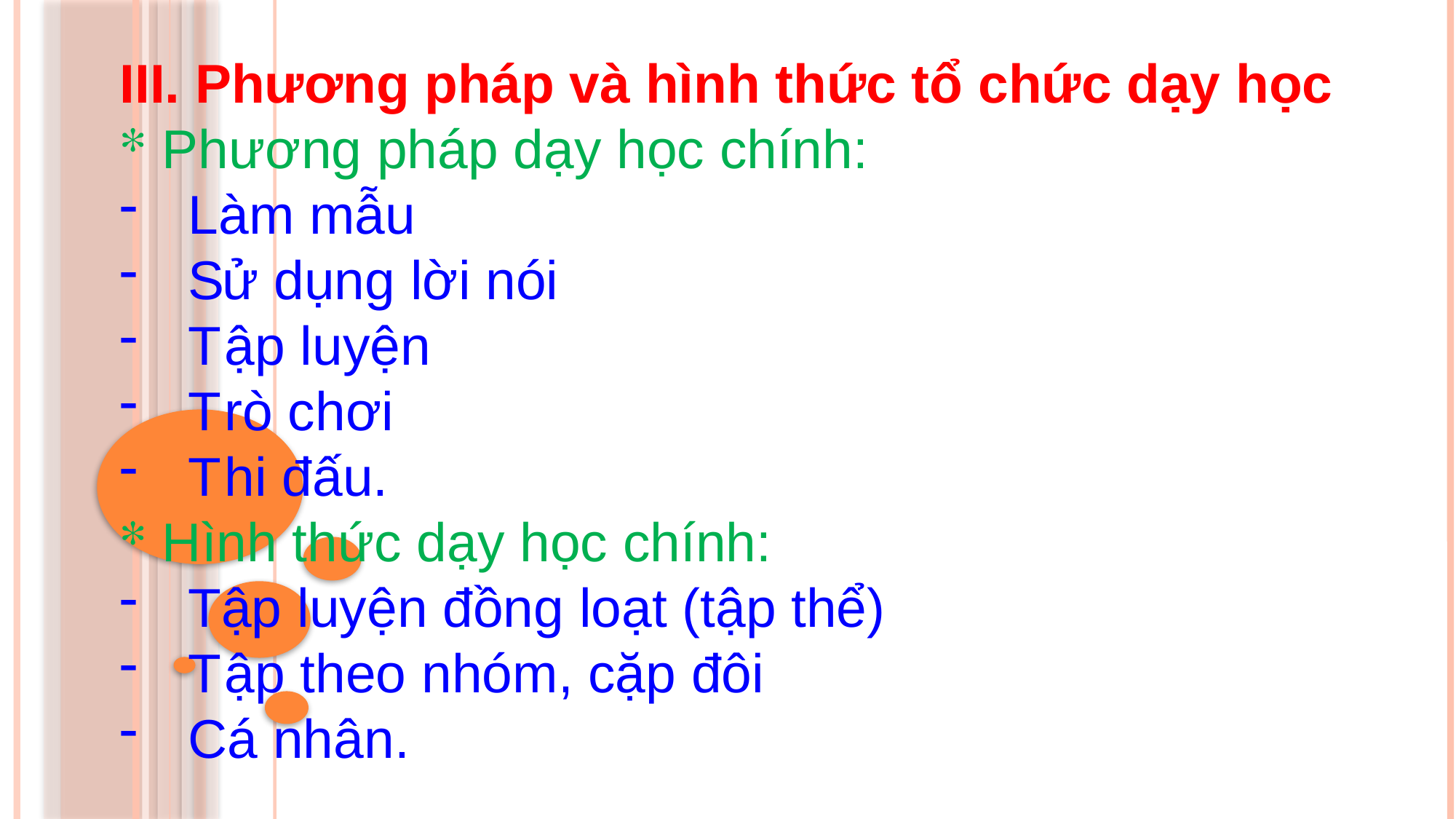

III. Phương pháp và hình thức tổ chức dạy học
* Phương pháp dạy học chính:
Làm mẫu
Sử dụng lời nói
Tập luyện
Trò chơi
Thi đấu.
* Hình thức dạy học chính:
Tập luyện đồng loạt (tập thể)
Tập theo nhóm, cặp đôi
Cá nhân.